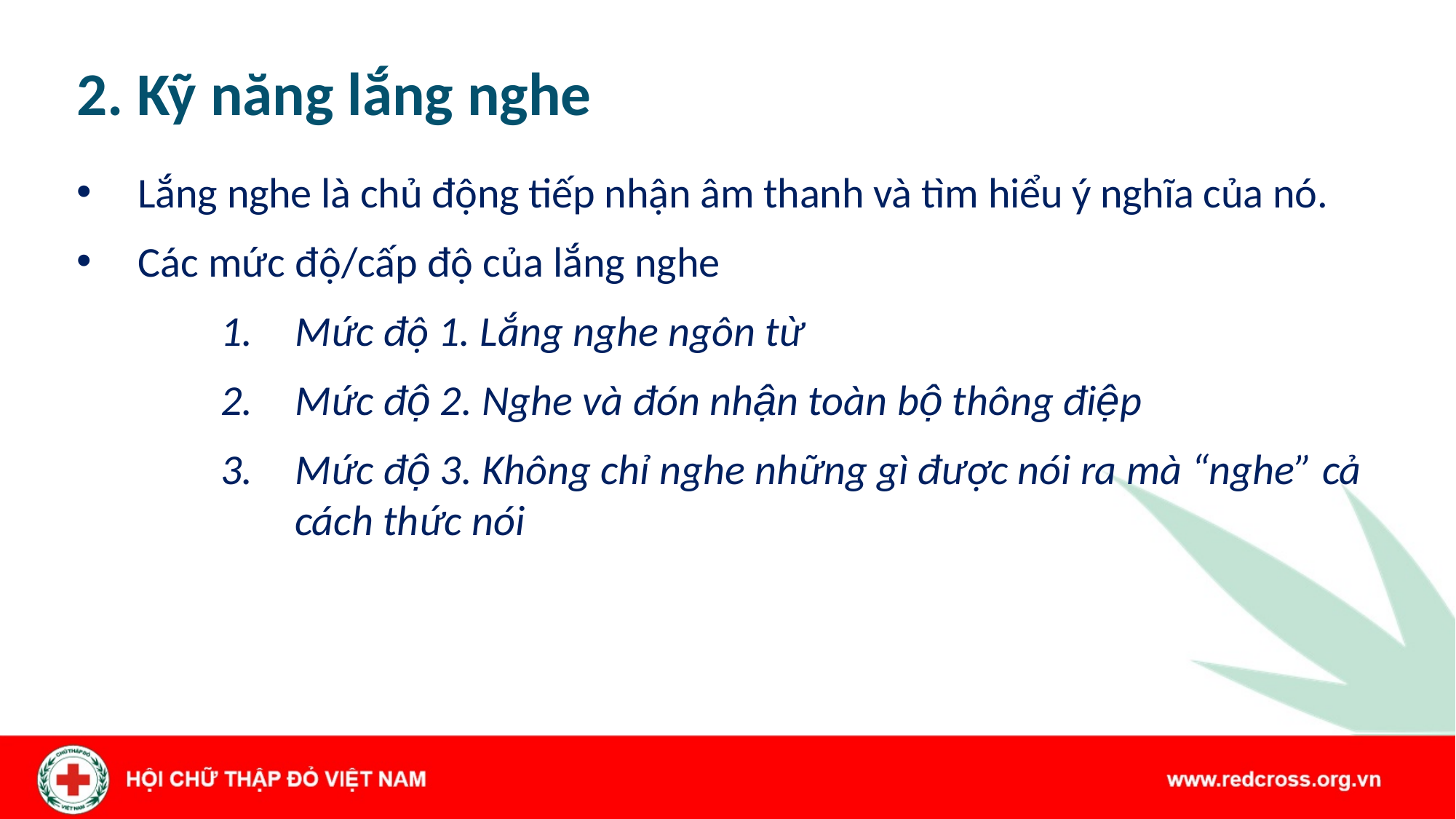

# 2. Kỹ năng lắng nghe
Lắng nghe là chủ động tiếp nhận âm thanh và tìm hiểu ý nghĩa của nó.
Các mức độ/cấp độ của lắng nghe
Mức độ 1. Lắng nghe ngôn từ
Mức độ 2. Nghe và đón nhận toàn bộ thông điệp
Mức độ 3. Không chỉ nghe những gì được nói ra mà “nghe” cả cách thức nói